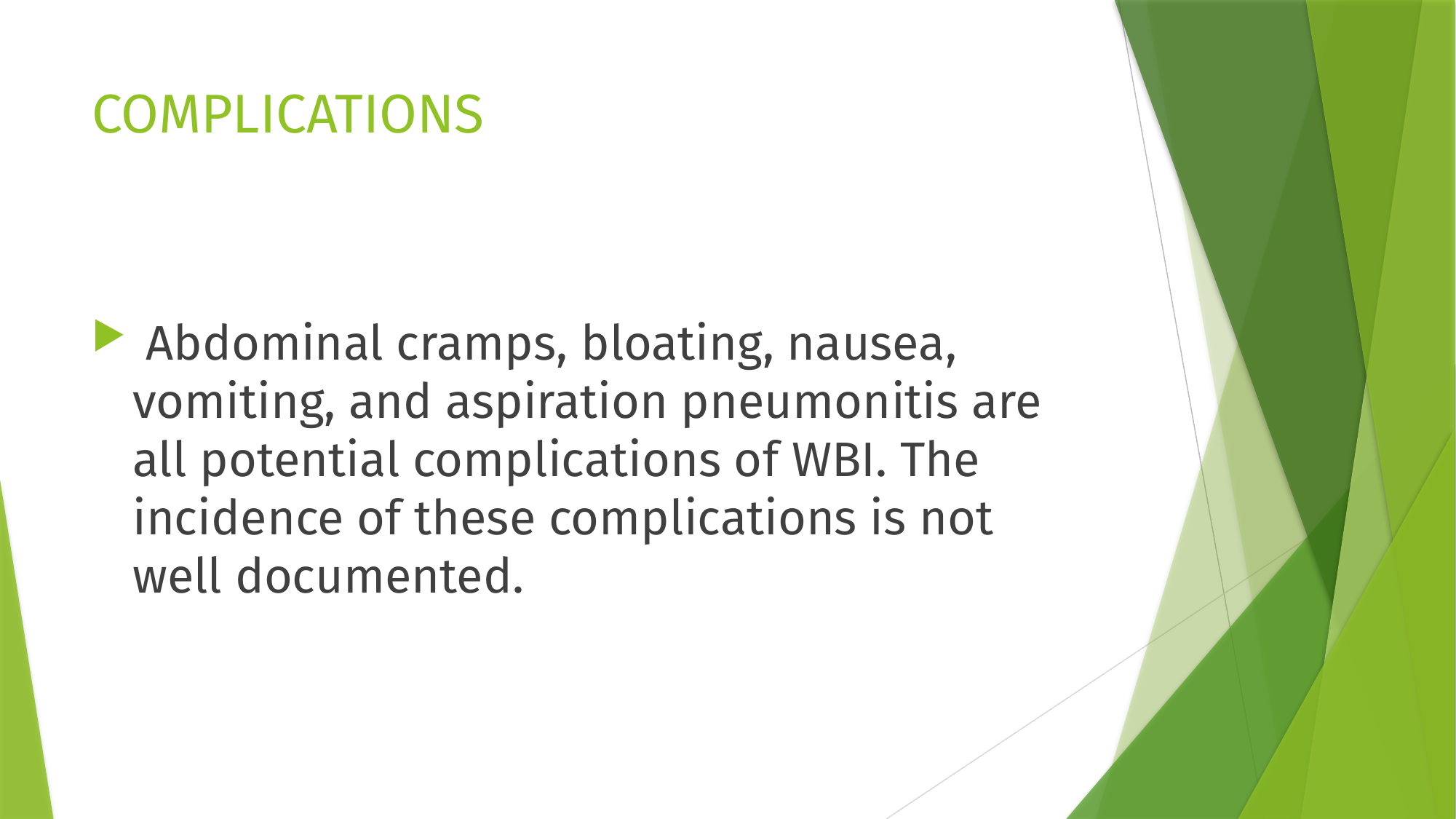

# COMPLICATIONS

 Abdominal cramps, bloating, nausea, vomiting, and aspiration pneumonitis are all potential complications of WBI. The incidence of these complications is not well documented.